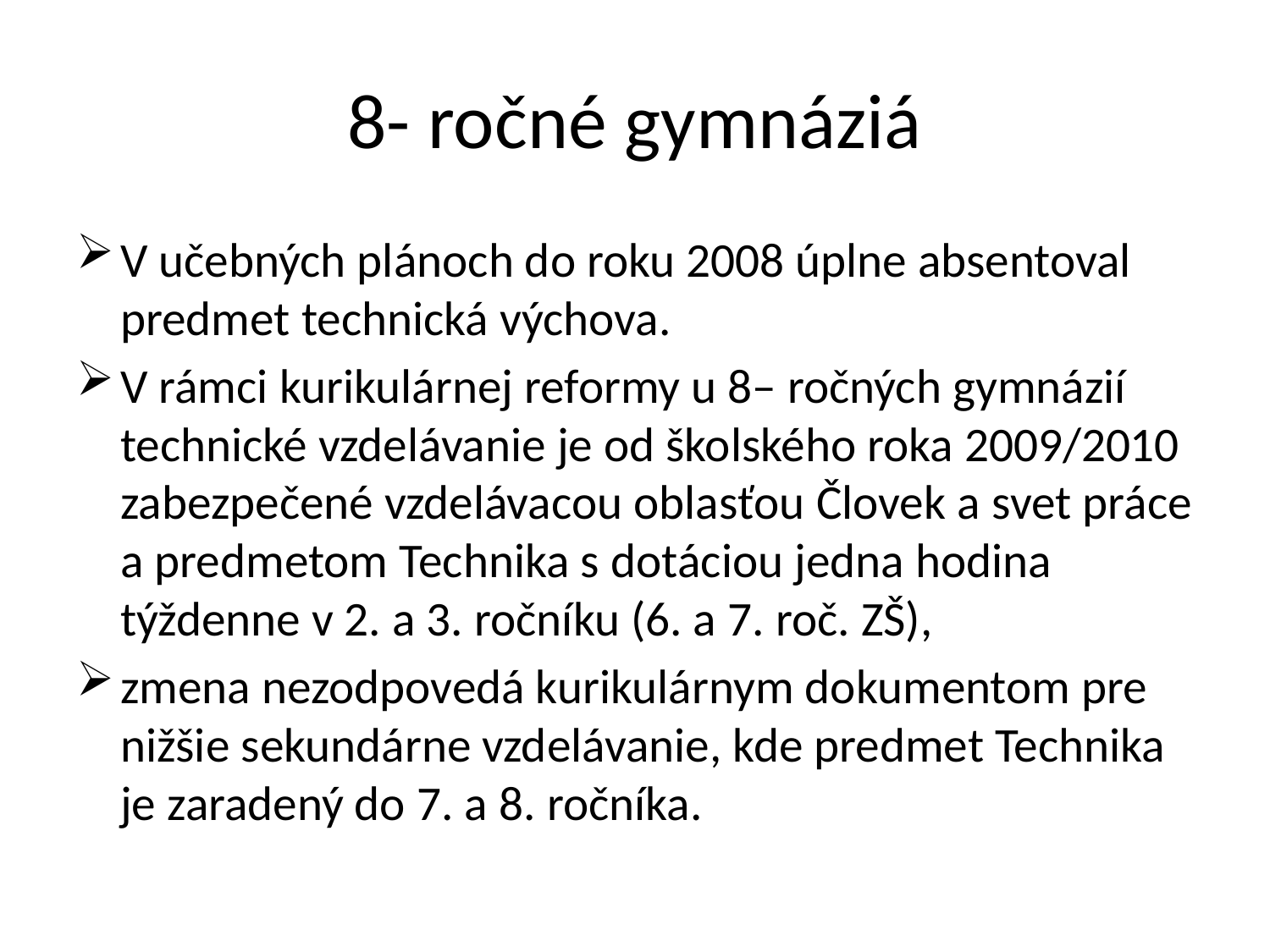

# 8- ročné gymnáziá
V učebných plánoch do roku 2008 úplne absentoval predmet technická výchova.
V rámci kurikulárnej reformy u 8– ročných gymnázií technické vzdelávanie je od školského roka 2009/2010 zabezpečené vzdelávacou oblasťou Človek a svet práce a predmetom Technika s dotáciou jedna hodina týždenne v 2. a 3. ročníku (6. a 7. roč. ZŠ),
zmena nezodpovedá kurikulárnym dokumentom pre nižšie sekundárne vzdelávanie, kde predmet Technika je zaradený do 7. a 8. ročníka.